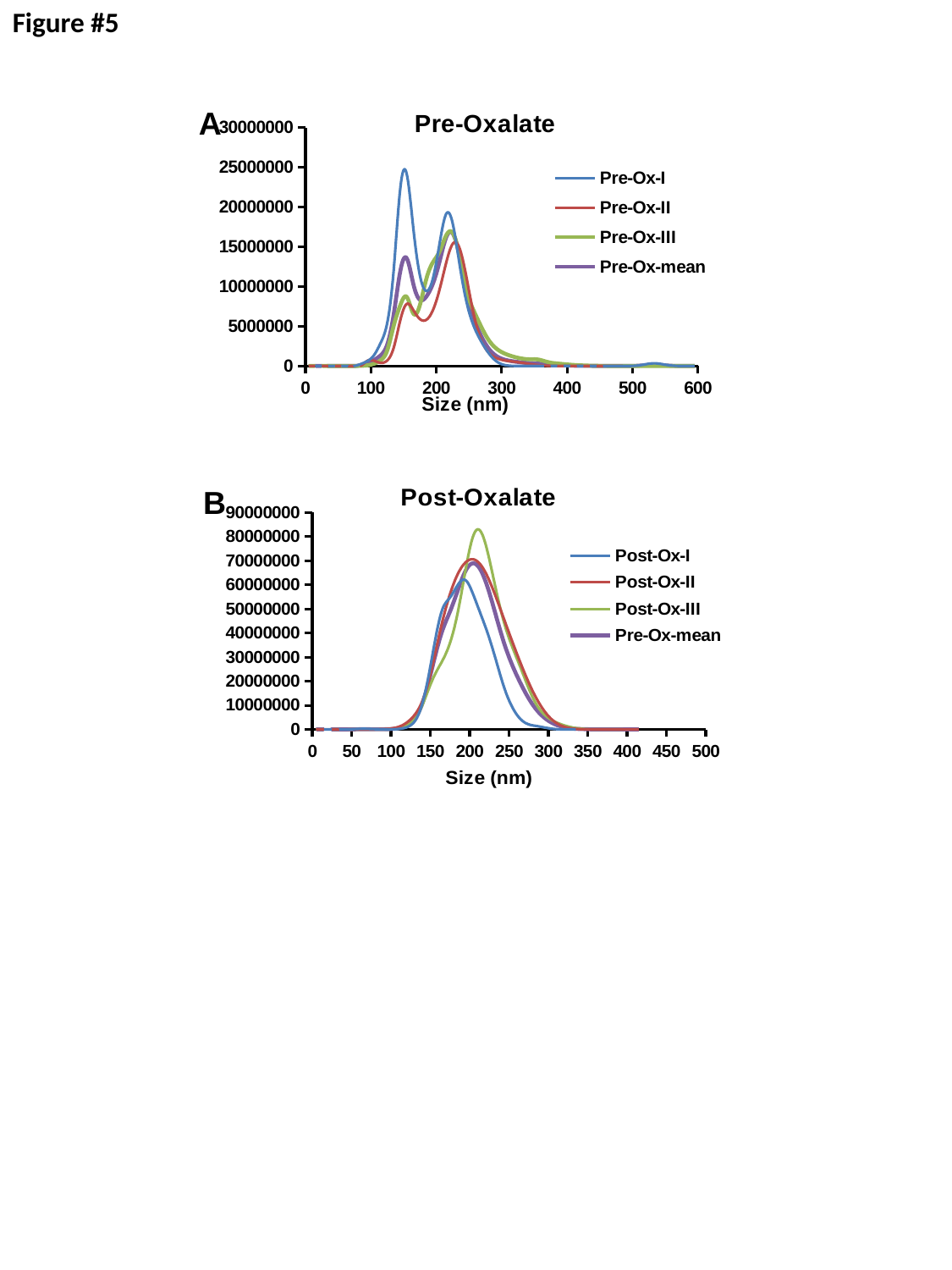

Figure #5
A

### Chart: Pre-Oxalate

| Category | Pre-Ox-I | Pre-Ox-II | Pre-Ox-III | Pre-Ox-mean |
|---|---|---|---|---|
B

### Chart: Post-Oxalate

| Category | Post-Ox-I | Post-Ox-II | Post-Ox-III | Pre-Ox-mean |
|---|---|---|---|---|